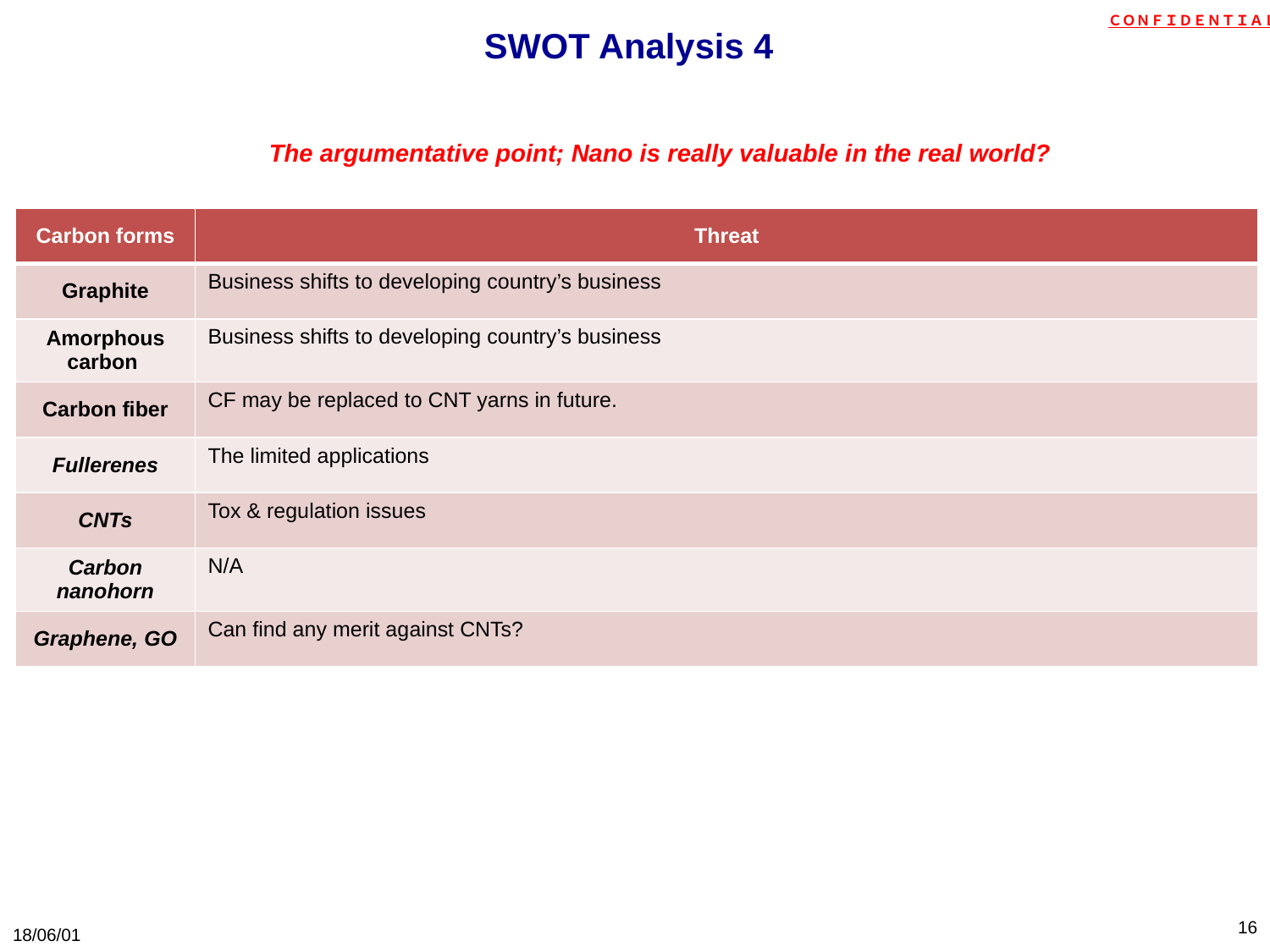

# SWOT Analysis 4
The argumentative point; Nano is really valuable in the real world?
| Carbon forms | Threat |
| --- | --- |
| Graphite | Business shifts to developing country’s business |
| Amorphous carbon | Business shifts to developing country’s business |
| Carbon fiber | CF may be replaced to CNT yarns in future. |
| Fullerenes | The limited applications |
| CNTs | Tox & regulation issues |
| Carbon nanohorn | N/A |
| Graphene, GO | Can find any merit against CNTs? |
16
18/06/01